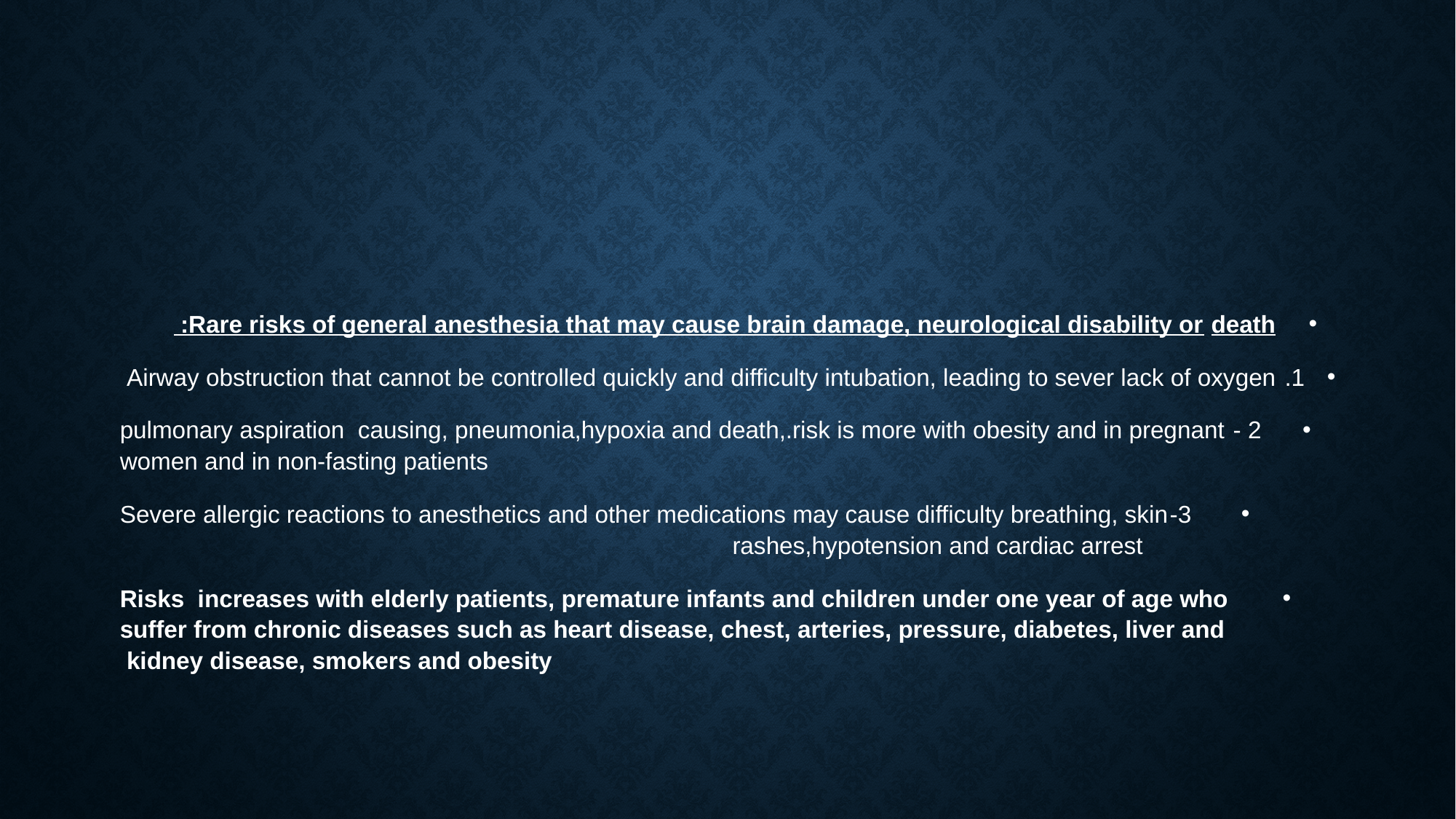

#

Rare risks of general anesthesia that may cause brain damage, neurological disability or death:
1. Airway obstruction that cannot be controlled quickly and difficulty intubation, leading to sever lack of oxygen
 2 - pulmonary aspiration  causing, pneumonia,hypoxia and death,.risk is more with obesity and in pregnant women and in non-fasting patients
3-Severe allergic reactions to anesthetics and other medications may cause difficulty breathing, skin rashes,hypotension and cardiac arrest
  Risks  increases with elderly patients, premature infants and children under one year of age who suffer from chronic diseases such as heart disease, chest, arteries, pressure, diabetes, liver and kidney disease, smokers and obesity